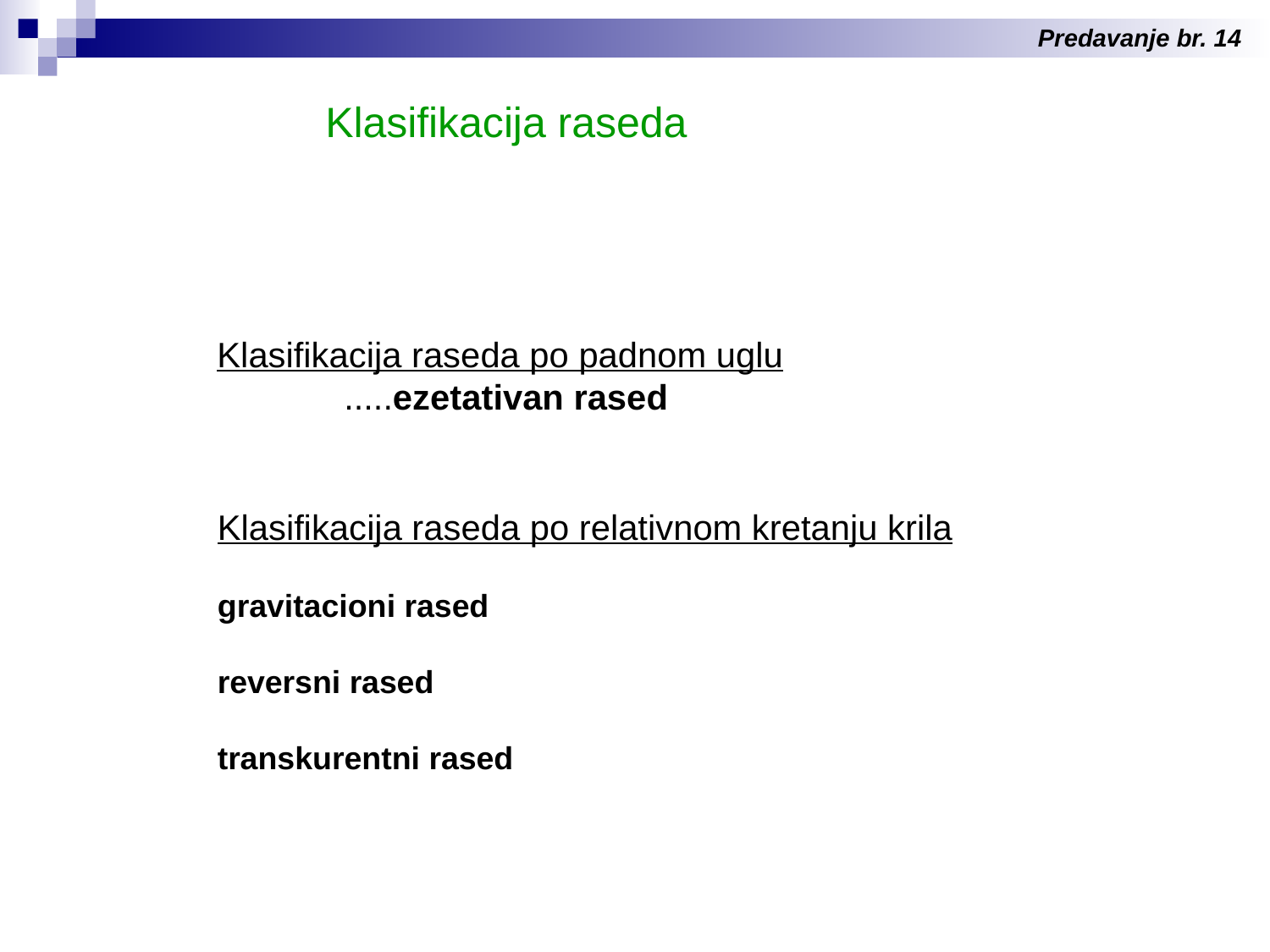

Predavanje br. 14
Klasifikacija raseda
Klasifikacija raseda po padnom uglu
	.....ezetativan rased
Klasifikacija raseda po relativnom kretanju krila

gravitacioni rased

reversni rased

transkurentni rased